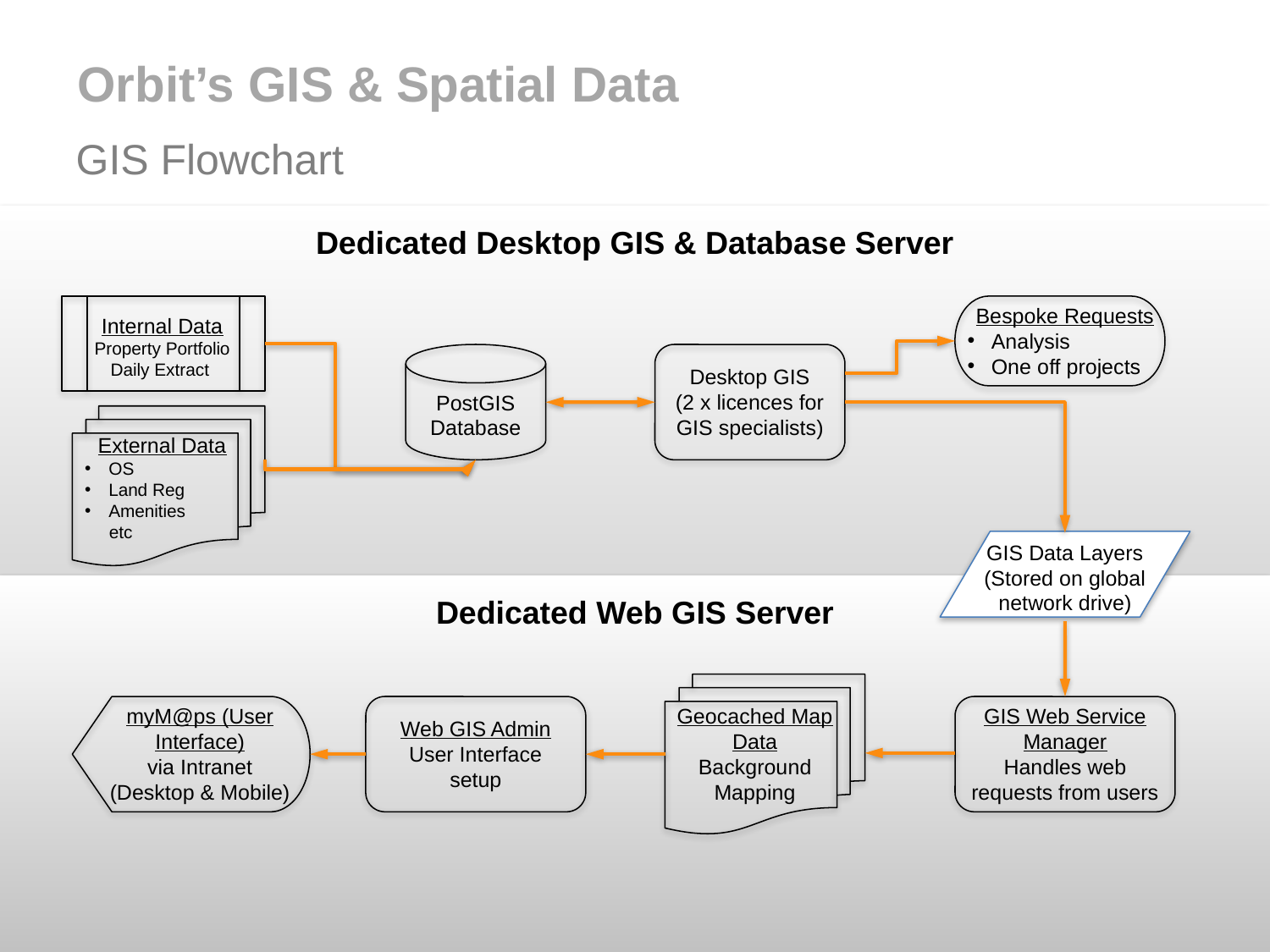

Orbit’s GIS & Spatial Data
GIS Flowchart

Dedicated Desktop GIS & Database Server

Bespoke Requests
Analysis
One off projects

Internal Data
Property Portfolio Daily Extract

Desktop GIS
(2 x licences for GIS specialists)
PostGIS Database

External Data
OS
Land Reg
Amenities
     etc

GIS Data Layers
(Stored on global network drive)

Dedicated Web GIS Server

Geocached Map Data
Background Mapping

myM@ps (User Interface)
via Intranet (Desktop & Mobile)
GIS Web Service Manager
Handles web requests from users
Web GIS Admin
User Interface setup